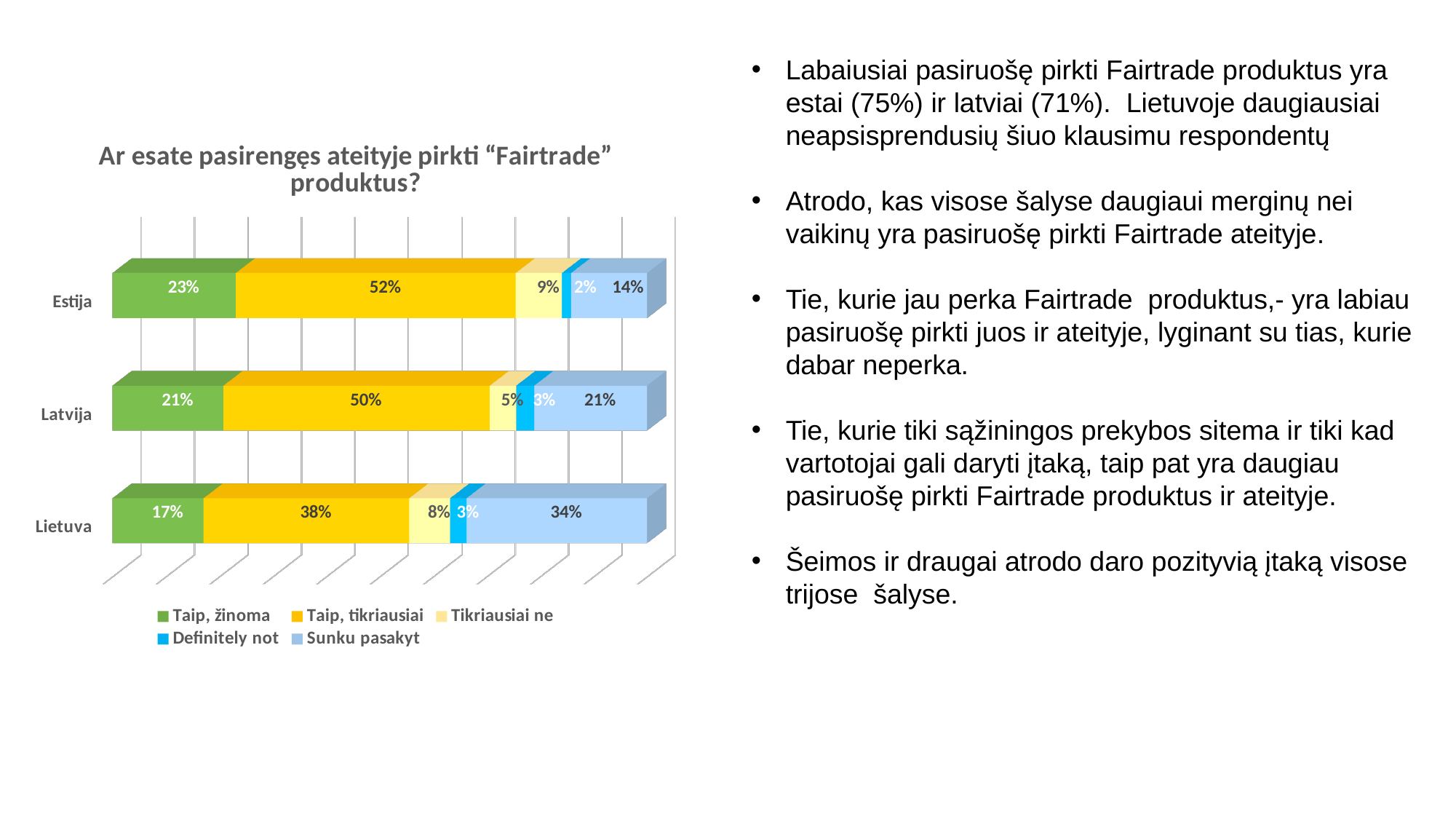

Labaiusiai pasiruošę pirkti Fairtrade produktus yra estai (75%) ir latviai (71%).  Lietuvoje daugiausiai neapsisprendusių šiuo klausimu respondentų

Atrodo, kas visose šalyse daugiaui merginų nei vaikinų yra pasiruošę pirkti Fairtrade ateityje.

Tie, kurie jau perka Fairtrade  produktus,- yra labiau pasiruošę pirkti juos ir ateityje, lyginant su tias, kurie dabar neperka.

Tie, kurie tiki sąžiningos prekybos sitema ir tiki kad vartotojai gali daryti įtaką, taip pat yra daugiau pasiruošę pirkti Fairtrade produktus ir ateityje.

Šeimos ir draugai atrodo daro pozityvią įtaką visose trijose  šalyse.

[unsupported chart]